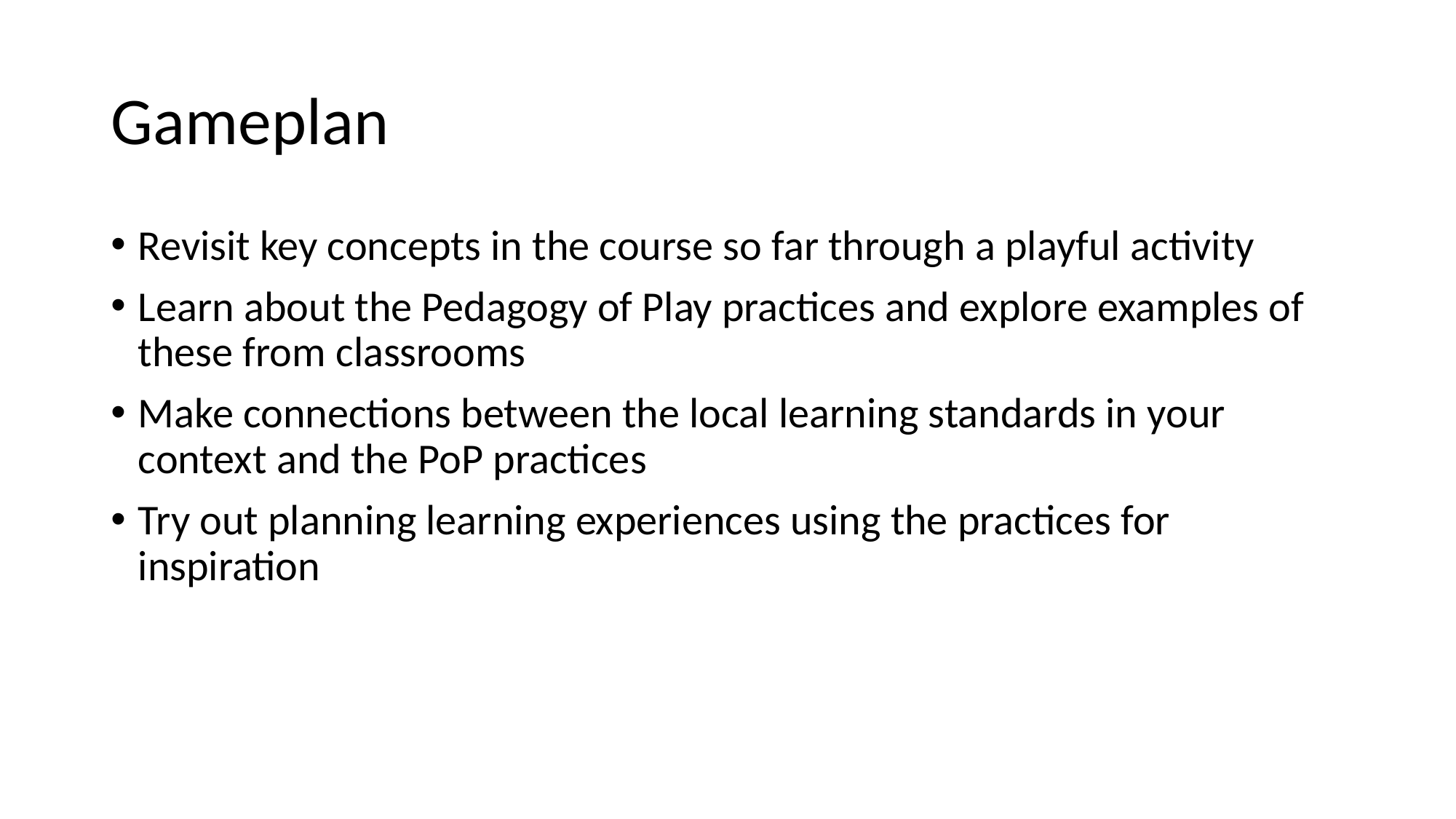

# Gameplan
Revisit key concepts in the course so far through a playful activity
Learn about the Pedagogy of Play practices and explore examples of these from classrooms
Make connections between the local learning standards in your context and the PoP practices
Try out planning learning experiences using the practices for inspiration